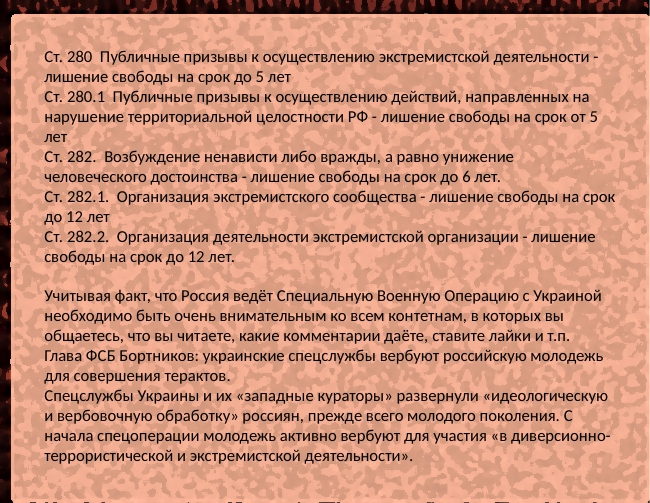

Ст. 280  Публичные призывы к осуществлению экстремистской деятельности - лишение свободы на срок до 5 лет
Ст. 280.1  Публичные призывы к осуществлению действий, направленных на нарушение территориальной целостности РФ - лишение свободы на срок от 5 лет
Ст. 282.  Возбуждение ненависти либо вражды, а равно унижение человеческого достоинства - лишение свободы на срок до 6 лет.
Ст. 282.1.  Организация экстремистского сообщества - лишение свободы на срок до 12 лет
Ст. 282.2.  Организация деятельности экстремистской организации - лишение свободы на срок до 12 лет.

Учитывая факт, что Россия ведёт Специальную Военную Операцию с Украиной необходимо быть очень внимательным ко всем контетнам, в которых вы общаетесь, что вы читаете, какие комментарии даёте, ставите лайки и т.п.
Глава ФСБ Бортников: украинские спецслужбы вербуют российскую молодежь для совершения терактов.
Спецслужбы Украины и их «западные кураторы» развернули «идеологическую и вербовочную обработку» россиян, прежде всего молодого поколения. С начала спецоперации молодежь активно вербуют для участия «в диверсионно-террористической и экстремистской деятельности».